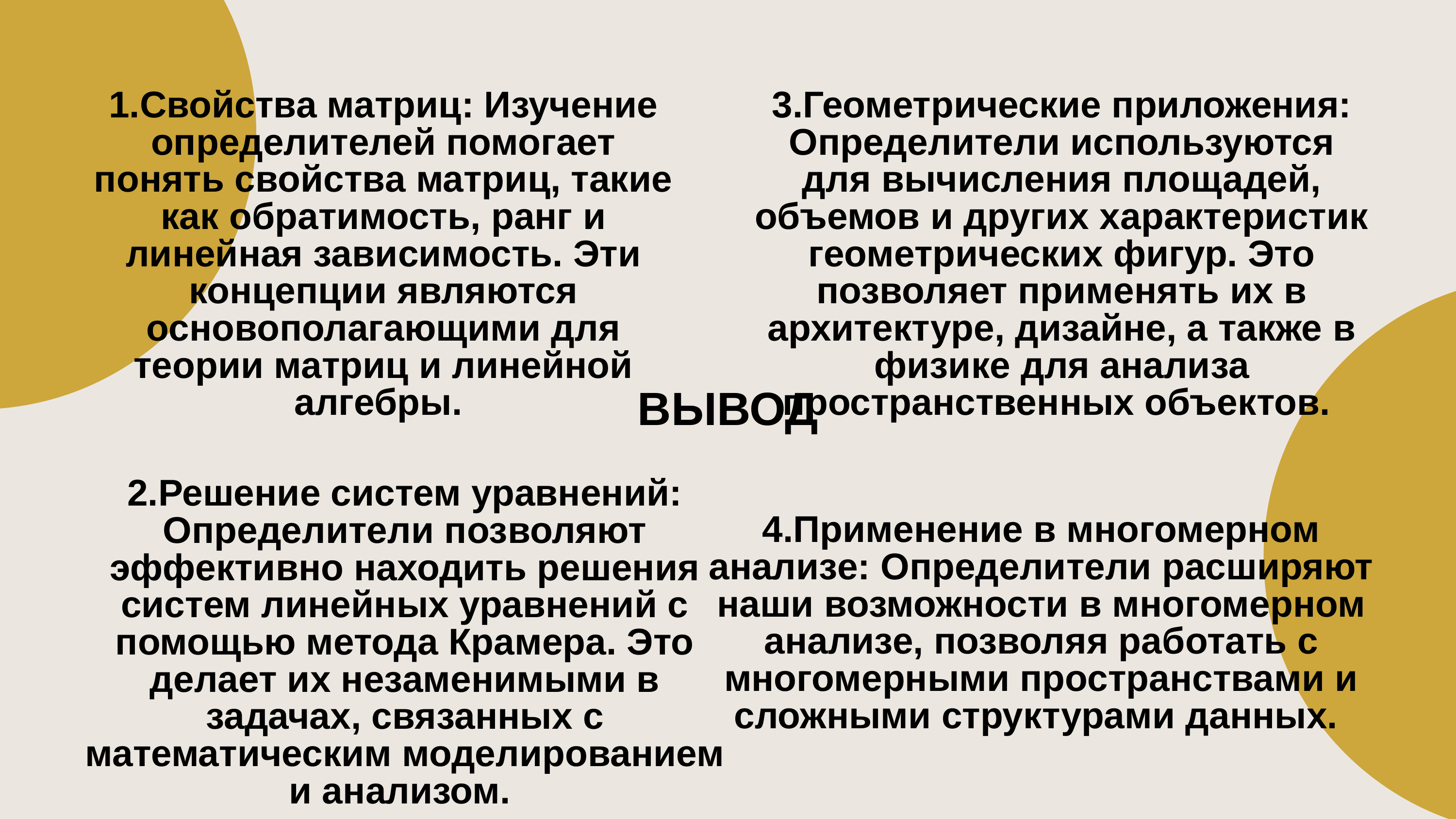

1.Свойства матриц: Изучение определителей помогает понять свойства матриц, такие как обратимость, ранг и линейная зависимость. Эти концепции являются основополагающими для теории матриц и линейной алгебры.
3.Геометрические приложения: Определители используются для вычисления площадей, объемов и других характеристик геометрических фигур. Это позволяет применять их в архитектуре, дизайне, а также в физике для анализа пространственных объектов.

ВЫВОД
2.Решение систем уравнений: Определители позволяют эффективно находить решения систем линейных уравнений с помощью метода Крамера. Это делает их незаменимыми в задачах, связанных с математическим моделированием и анализом.
4.Применение в многомерном анализе: Определители расширяют наши возможности в многомерном анализе, позволяя работать с многомерными пространствами и сложными структурами данных.